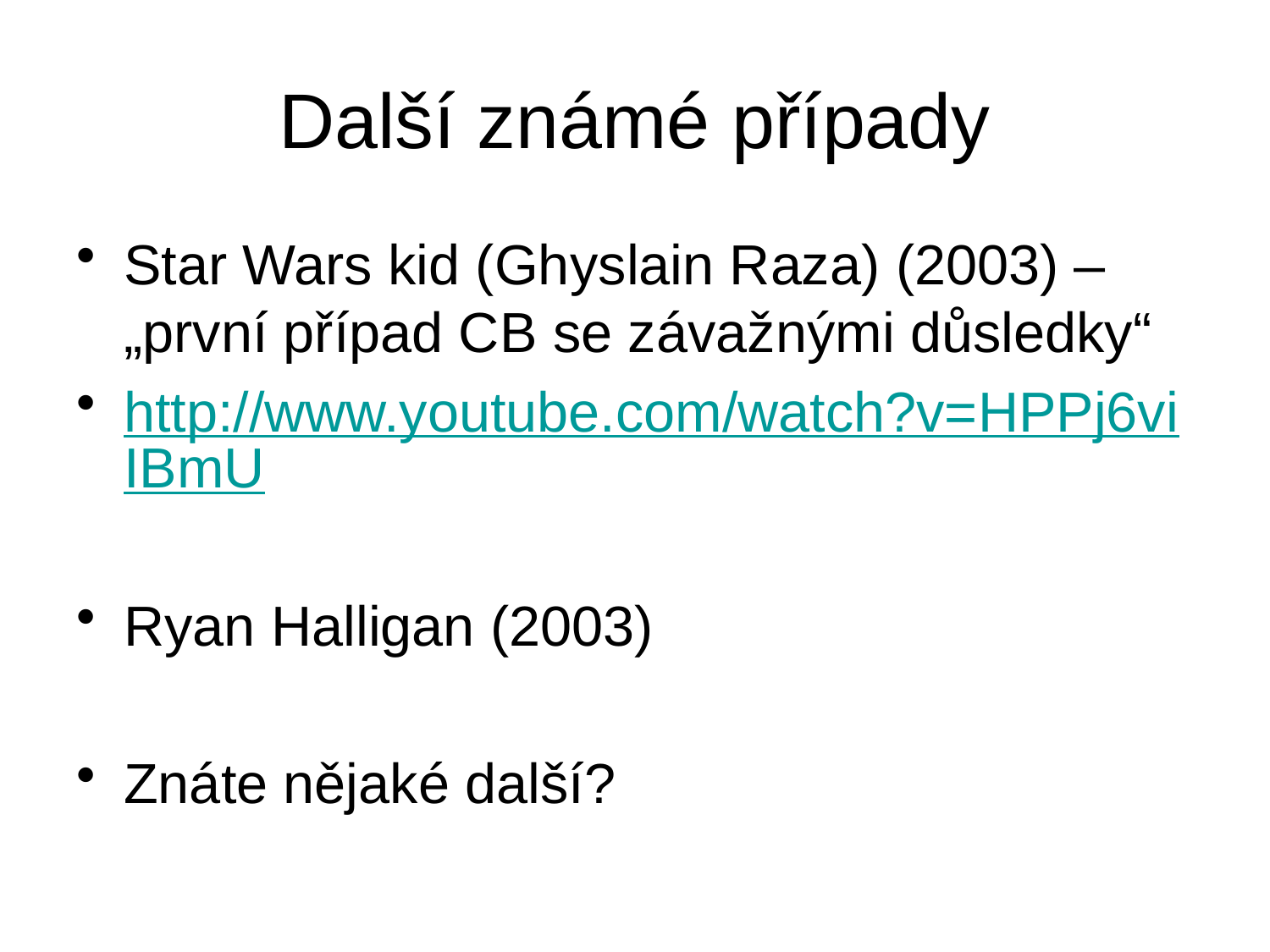

# Další známé případy
Star Wars kid (Ghyslain Raza) (2003) – „první případ CB se závažnými důsledky“
http://www.youtube.com/watch?v=HPPj6viIBmU

Ryan Halligan (2003)

Znáte nějaké další?